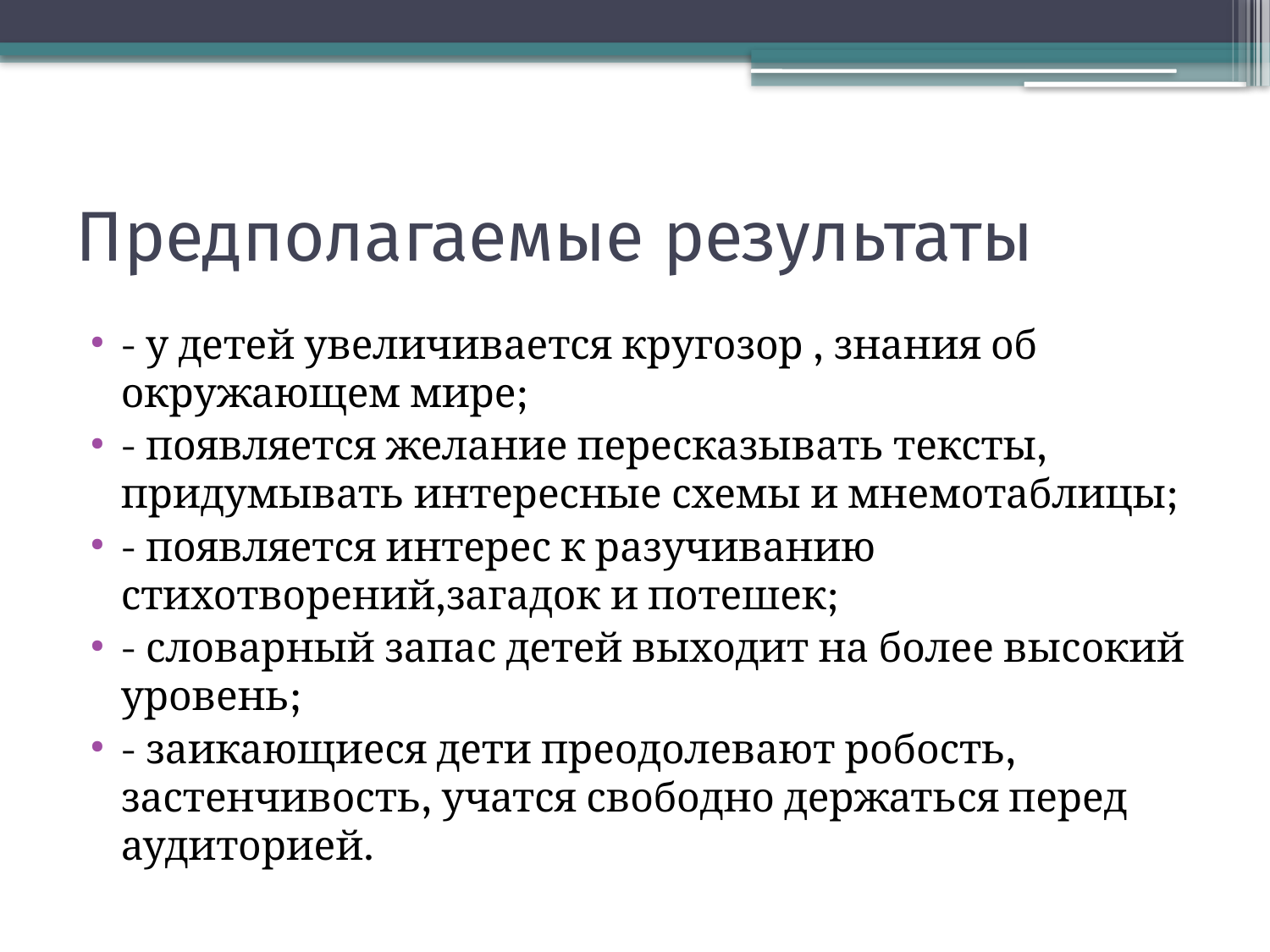

# Предполагаемые результаты
- у детей увеличивается кругозор , знания об окружающем мире;
- появляется желание пересказывать тексты, придумывать интересные схемы и мнемотаблицы;
- появляется интерес к разучиванию стихотворений,загадок и потешек;
- словарный запас детей выходит на более высокий уровень;
- заикающиеся дети преодолевают робость, застенчивость, учатся свободно держаться перед аудиторией.